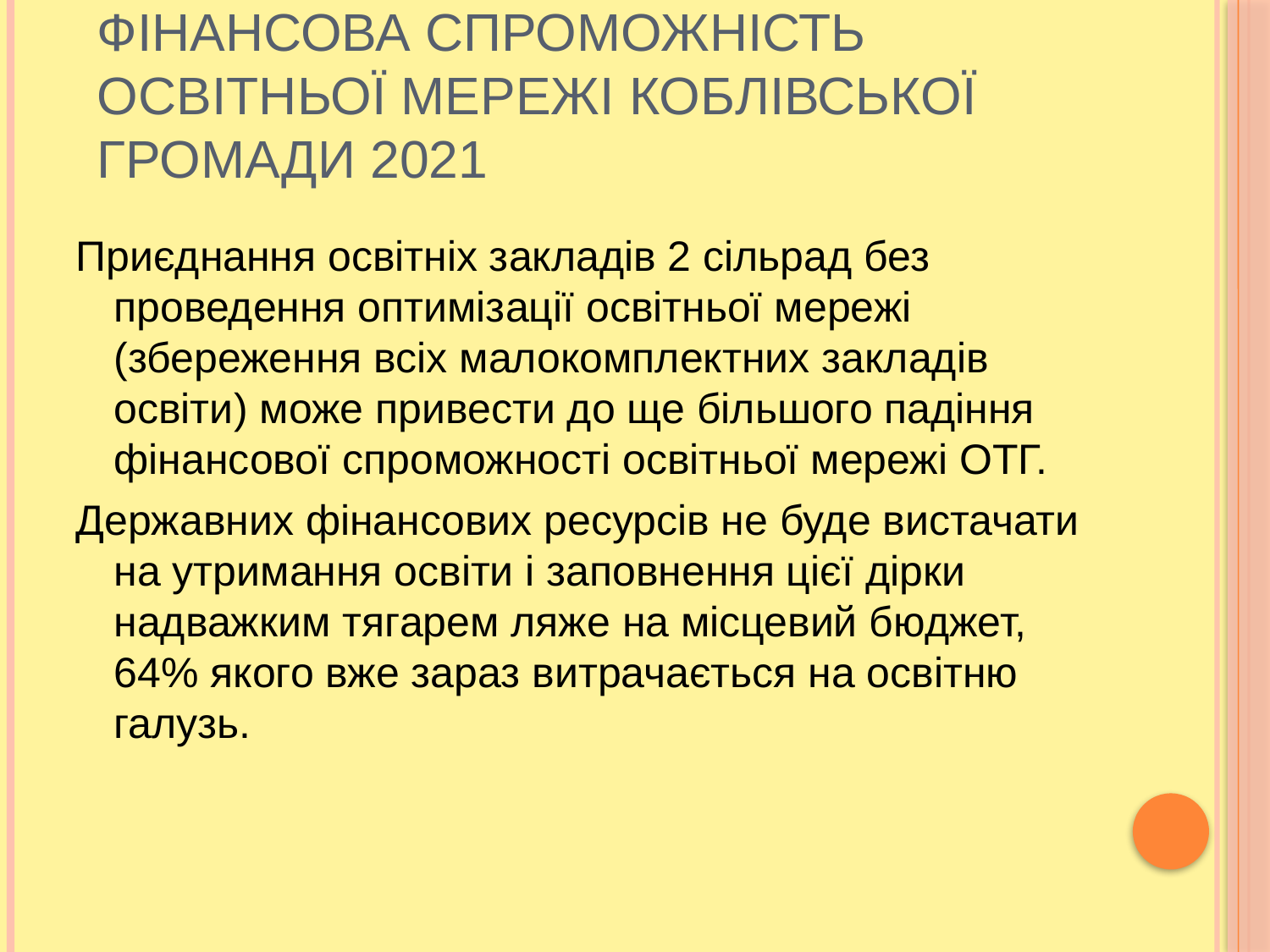

# Фінансова спроможність освітньої мережі Коблівської громади 2021
Приєднання освітніх закладів 2 сільрад без проведення оптимізації освітньої мережі (збереження всіх малокомплектних закладів освіти) може привести до ще більшого падіння фінансової спроможності освітньої мережі ОТГ.
Державних фінансових ресурсів не буде вистачати на утримання освіти і заповнення цієї дірки надважким тягарем ляже на місцевий бюджет,  64% якого вже зараз витрачається на освітню галузь.